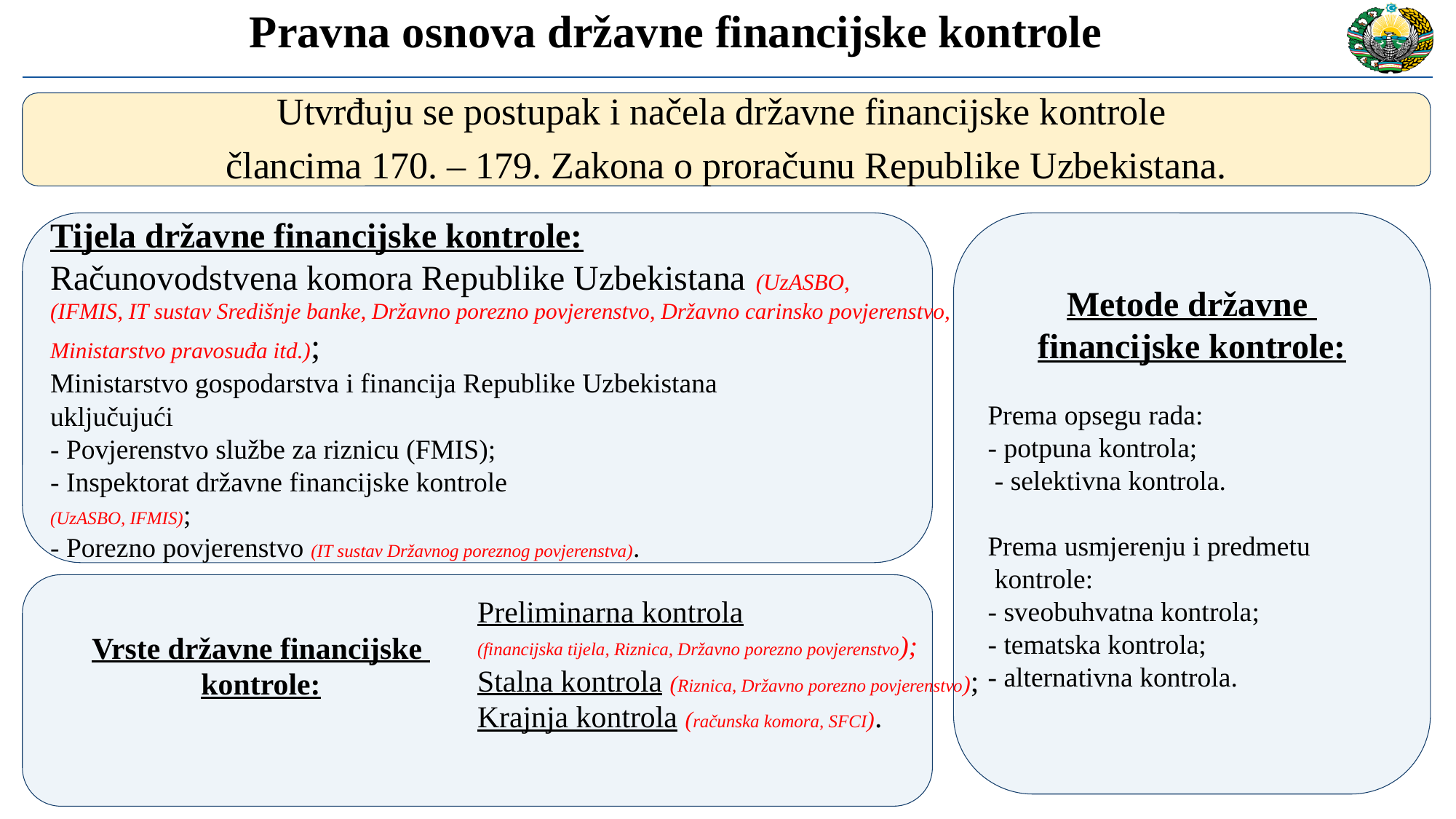

# Pravna osnova državne financijske kontrole
Utvrđuju se postupak i načela državne financijske kontrole
člancima 170. – 179. Zakona o proračunu Republike Uzbekistana.
Tijela državne financijske kontrole:
Računovodstvena komora Republike Uzbekistana (UzASBO,
(IFMIS, IT sustav Središnje banke, Državno porezno povjerenstvo, Državno carinsko povjerenstvo,
Ministarstvo pravosuđa itd.);
Ministarstvo gospodarstva i financija Republike Uzbekistana
uključujući
- Povjerenstvo službe za riznicu (FMIS);
- Inspektorat državne financijske kontrole
(UzASBO, IFMIS);
- Porezno povjerenstvo (IT sustav Državnog poreznog povjerenstva).
Metode državne
financijske kontrole:

Prema opsegu rada:
- potpuna kontrola;
 - selektivna kontrola.

Prema usmjerenju i predmetu
 kontrole:
- sveobuhvatna kontrola;
- tematska kontrola;
- alternativna kontrola.

Vrste državne financijske
kontrole:

Preliminarna kontrola
(financijska tijela, Riznica, Državno porezno povjerenstvo);
Stalna kontrola (Riznica, Državno porezno povjerenstvo);
Krajnja kontrola (računska komora, SFCI).